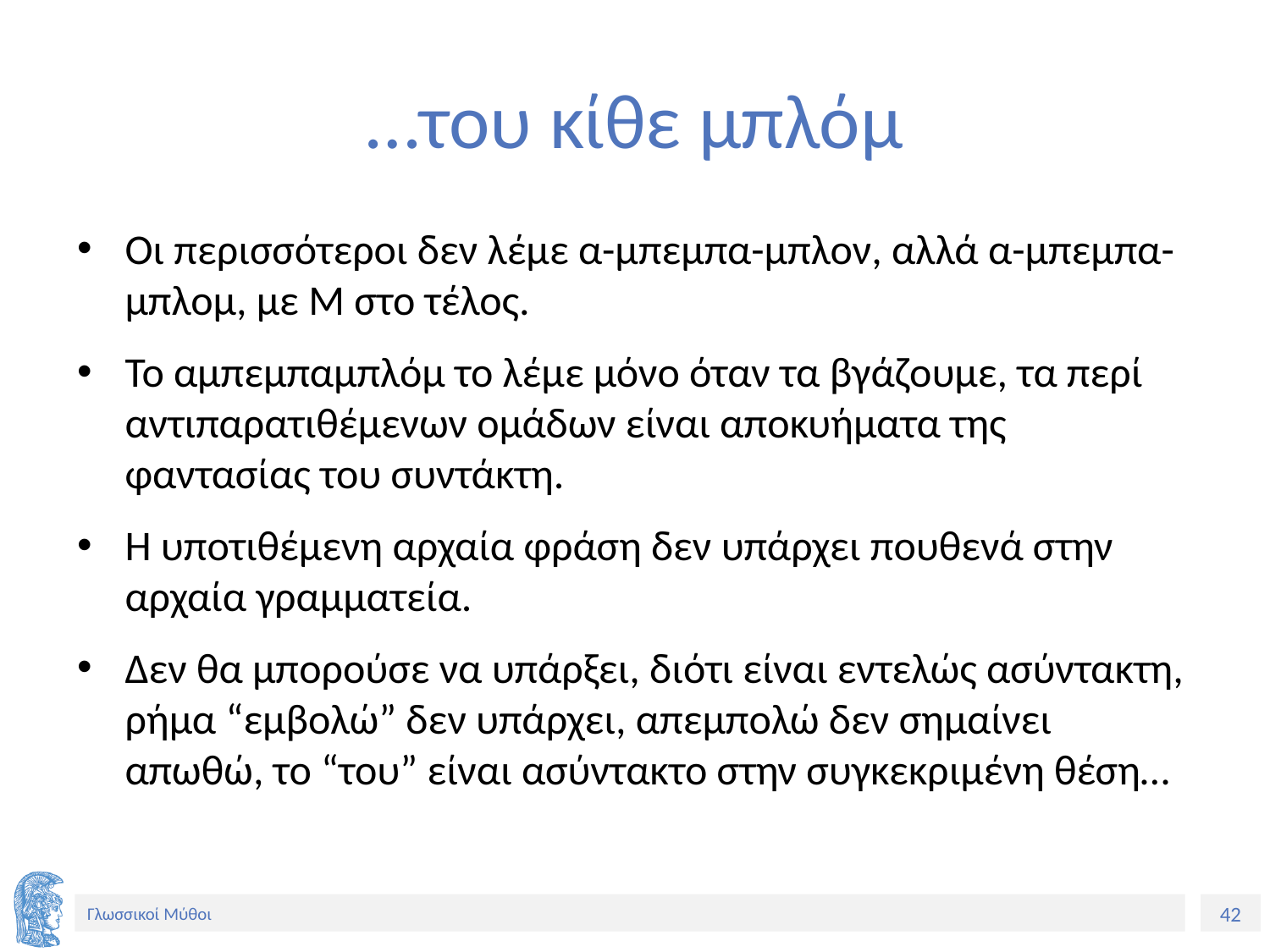

# …του κίθε μπλόμ
Οι περισσότεροι δεν λέμε α-μπεμπα-μπλον, αλλά α-μπεμπα-μπλομ, με Μ στο τέλος.
Το αμπεμπαμπλόμ το λέμε μόνο όταν τα βγάζουμε, τα περί αντιπαρατιθέμενων ομάδων είναι αποκυήματα της φαντασίας του συντάκτη.
Η υποτιθέμενη αρχαία φράση δεν υπάρχει πουθενά στην αρχαία γραμματεία.
Δεν θα μπορούσε να υπάρξει, διότι είναι εντελώς ασύντακτη, ρήμα “εμβολώ” δεν υπάρχει, απεμπολώ δεν σημαίνει απωθώ, το “του” είναι ασύντακτο στην συγκεκριμένη θέση…